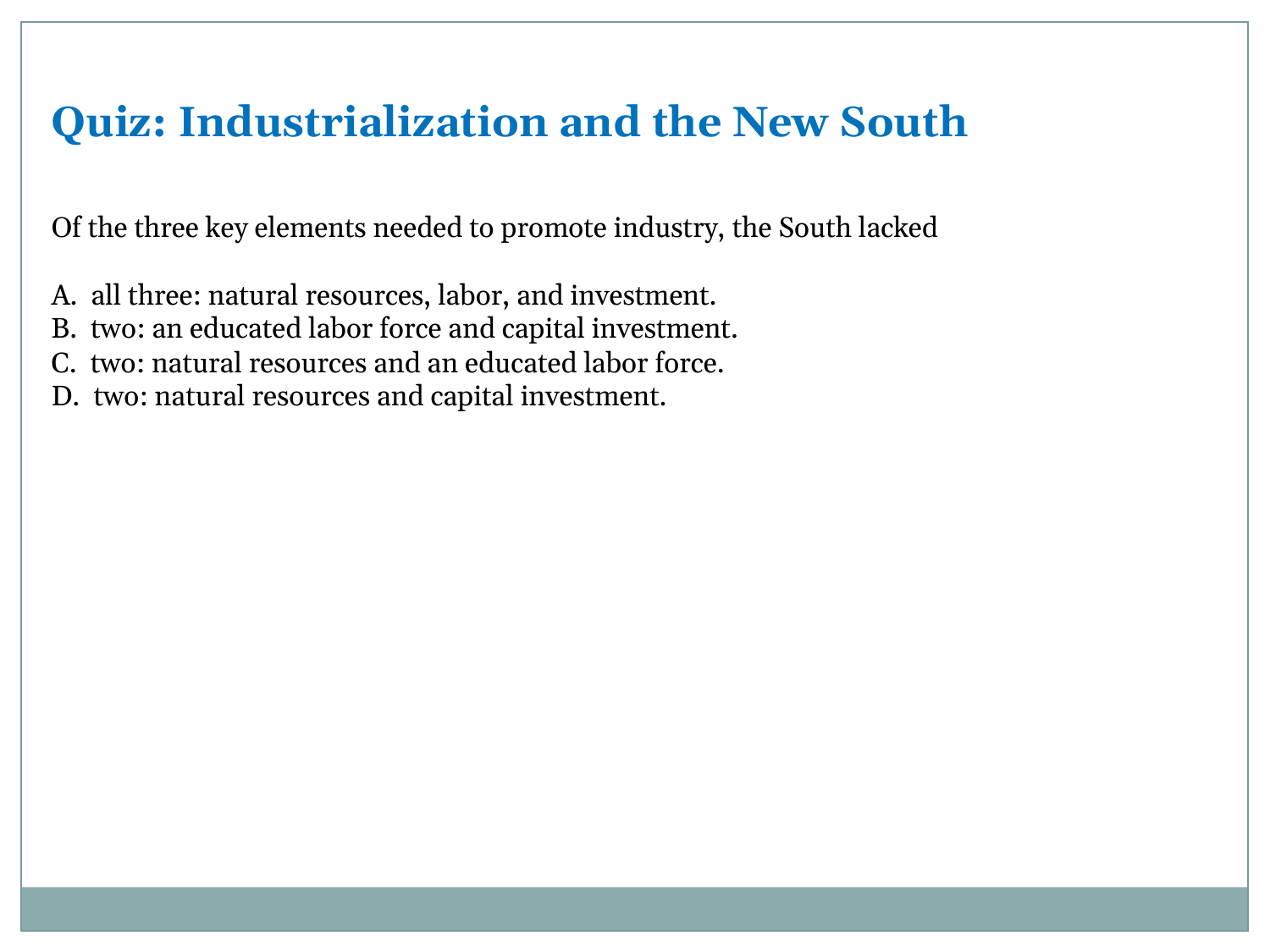

Quiz: Industrialization and the New South
Of the three key elements needed to promote industry, the South lacked

A.  all three: natural resources, labor, and investment.
B.  two: an educated labor force and capital investment.
C.  two: natural resources and an educated labor force.
D.  two: natural resources and capital investment.